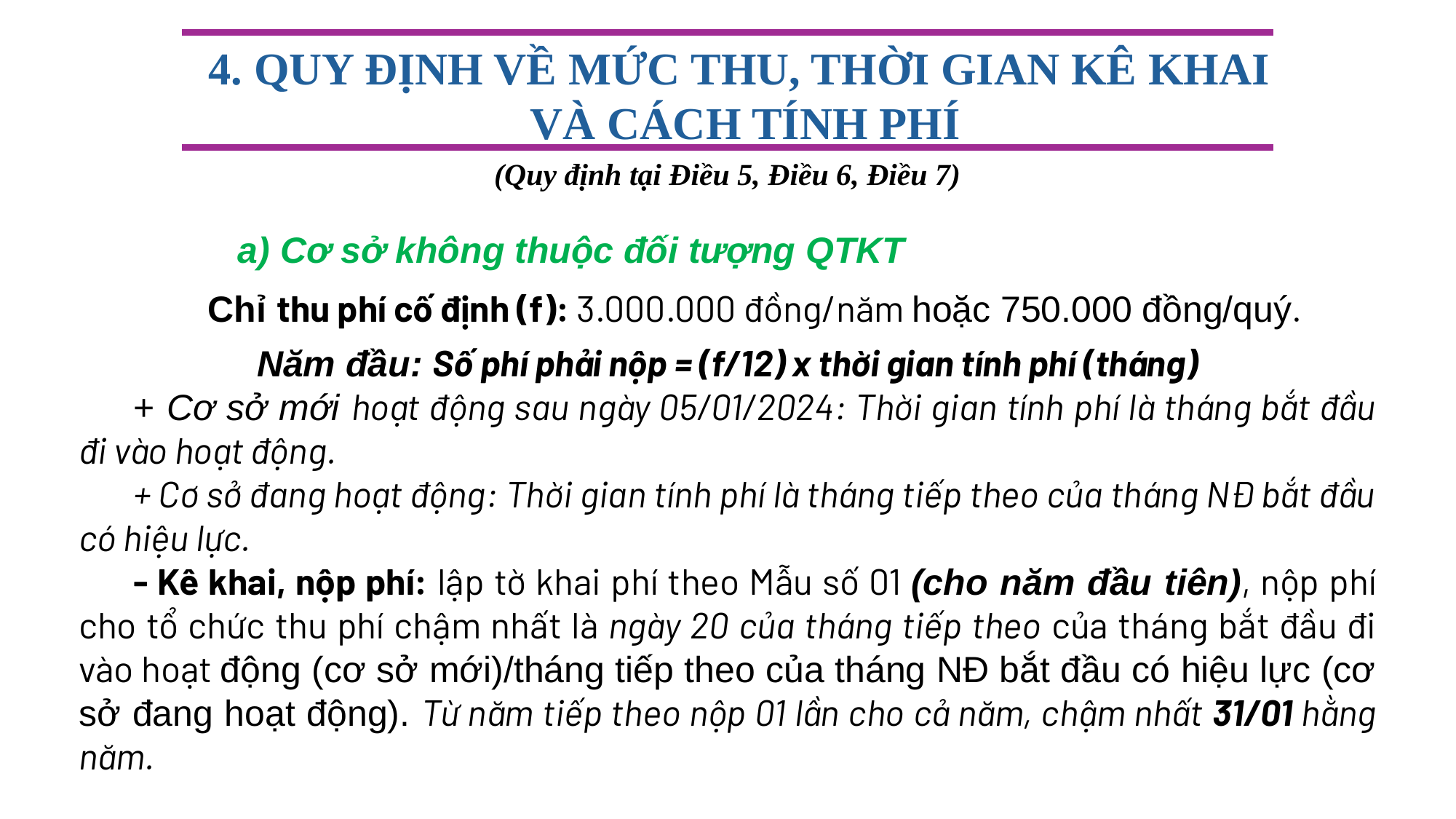

4. QUY ĐỊNH VỀ MỨC THU, THỜI GIAN KÊ KHAI
VÀ CÁCH TÍNH PHÍ
(Quy định tại Điều 5, Điều 6, Điều 7)
a) Cơ sở không thuộc đối tượng QTKT
Chỉ thu phí cố định (f): 3.000.000 đồng/năm hoặc 750.000 đồng/quý.
Năm đầu: Số phí phải nộp = (f/12) x thời gian tính phí (tháng)
+ Cơ sở mới hoạt động sau ngày 05/01/2024: Thời gian tính phí là tháng bắt đầu đi vào hoạt động.
+ Cơ sở đang hoạt động: Thời gian tính phí là tháng tiếp theo của tháng NĐ bắt đầu có hiệu lực.
- Kê khai, nộp phí: lập tờ khai phí theo Mẫu số 01 (cho năm đầu tiên), nộp phí cho tổ chức thu phí chậm nhất là ngày 20 của tháng tiếp theo của tháng bắt đầu đi vào hoạt động (cơ sở mới)/tháng tiếp theo của tháng NĐ bắt đầu có hiệu lực (cơ sở đang hoạt động). Từ năm tiếp theo nộp 01 lần cho cả năm, chậm nhất 31/01 hằng năm.